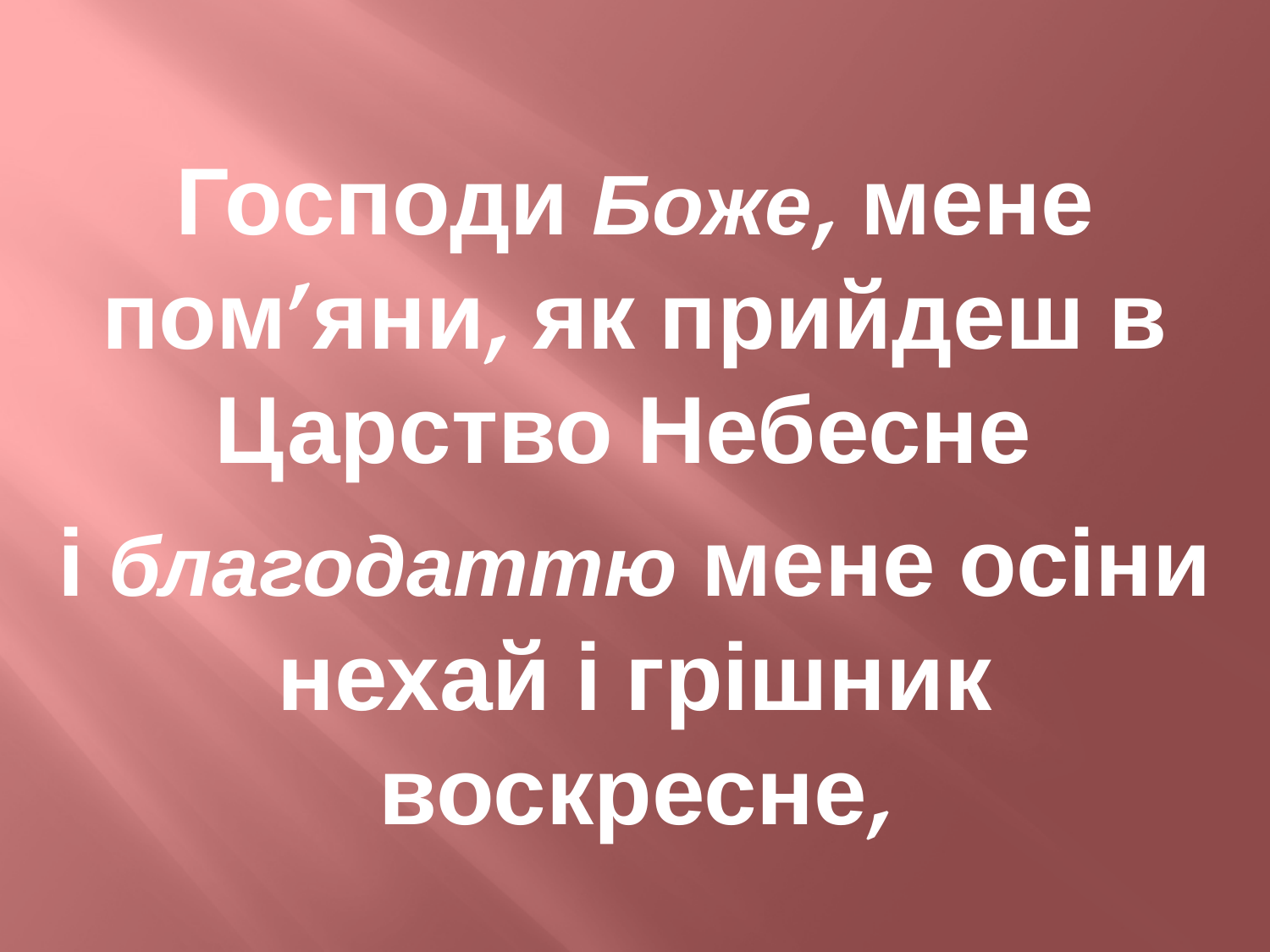

Господи Боже, мене пом’яни, як прийдеш в Царство Небесне
і благодаттю мене осіни нехай і грішник воскресне,